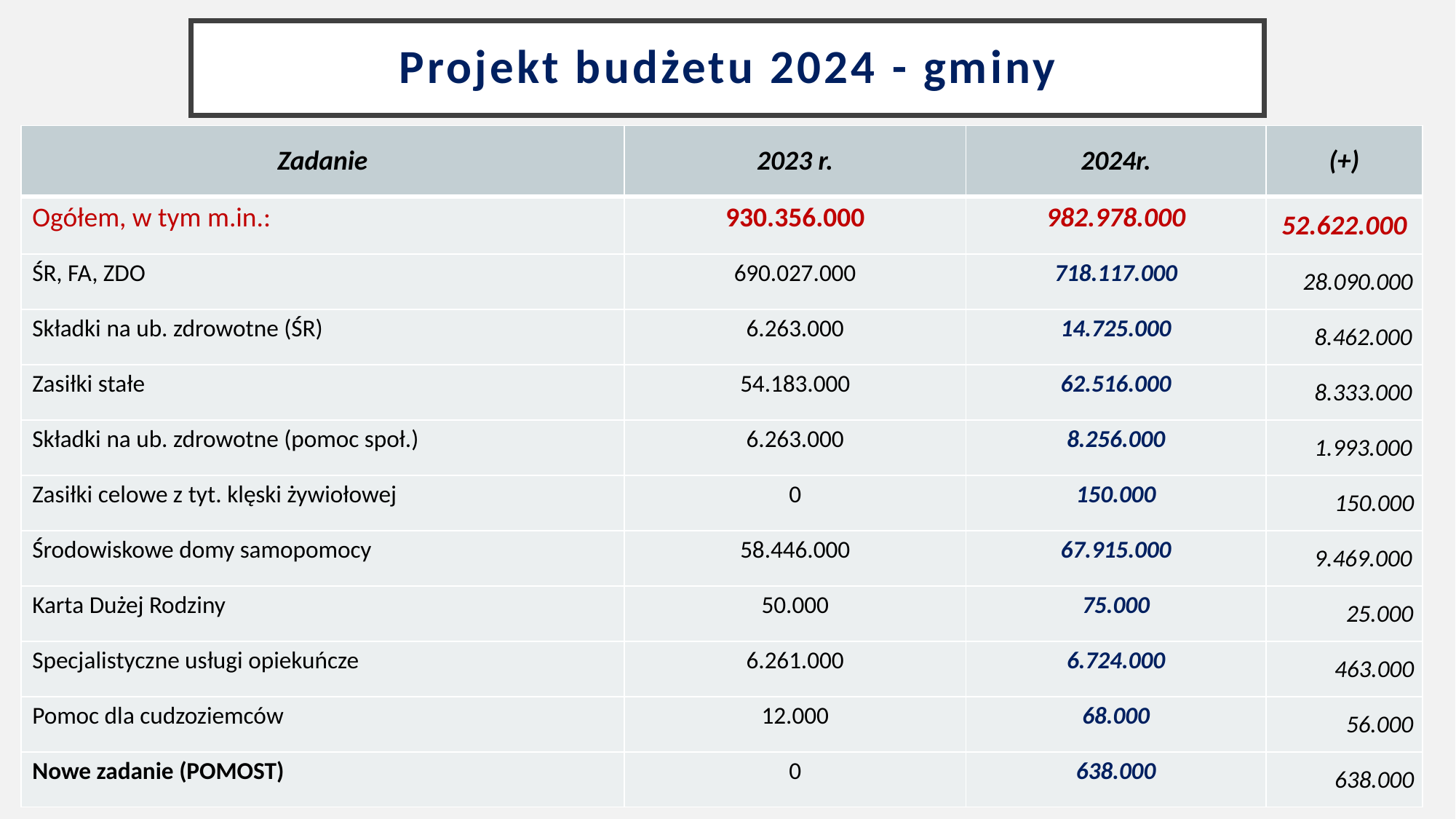

# Projekt budżetu 2024 - gminy
| Zadanie | 2023 r. | 2024r. | (+) |
| --- | --- | --- | --- |
| Ogółem, w tym m.in.: | 930.356.000 | 982.978.000 | 52.622.000 |
| ŚR, FA, ZDO | 690.027.000 | 718.117.000 | 28.090.000 |
| Składki na ub. zdrowotne (ŚR) | 6.263.000 | 14.725.000 | 8.462.000 |
| Zasiłki stałe | 54.183.000 | 62.516.000 | 8.333.000 |
| Składki na ub. zdrowotne (pomoc społ.) | 6.263.000 | 8.256.000 | 1.993.000 |
| Zasiłki celowe z tyt. klęski żywiołowej | 0 | 150.000 | 150.000 |
| Środowiskowe domy samopomocy | 58.446.000 | 67.915.000 | 9.469.000 |
| Karta Dużej Rodziny | 50.000 | 75.000 | 25.000 |
| Specjalistyczne usługi opiekuńcze | 6.261.000 | 6.724.000 | 463.000 |
| Pomoc dla cudzoziemców | 12.000 | 68.000 | 56.000 |
| Nowe zadanie (POMOST) | 0 | 638.000 | 638.000 |